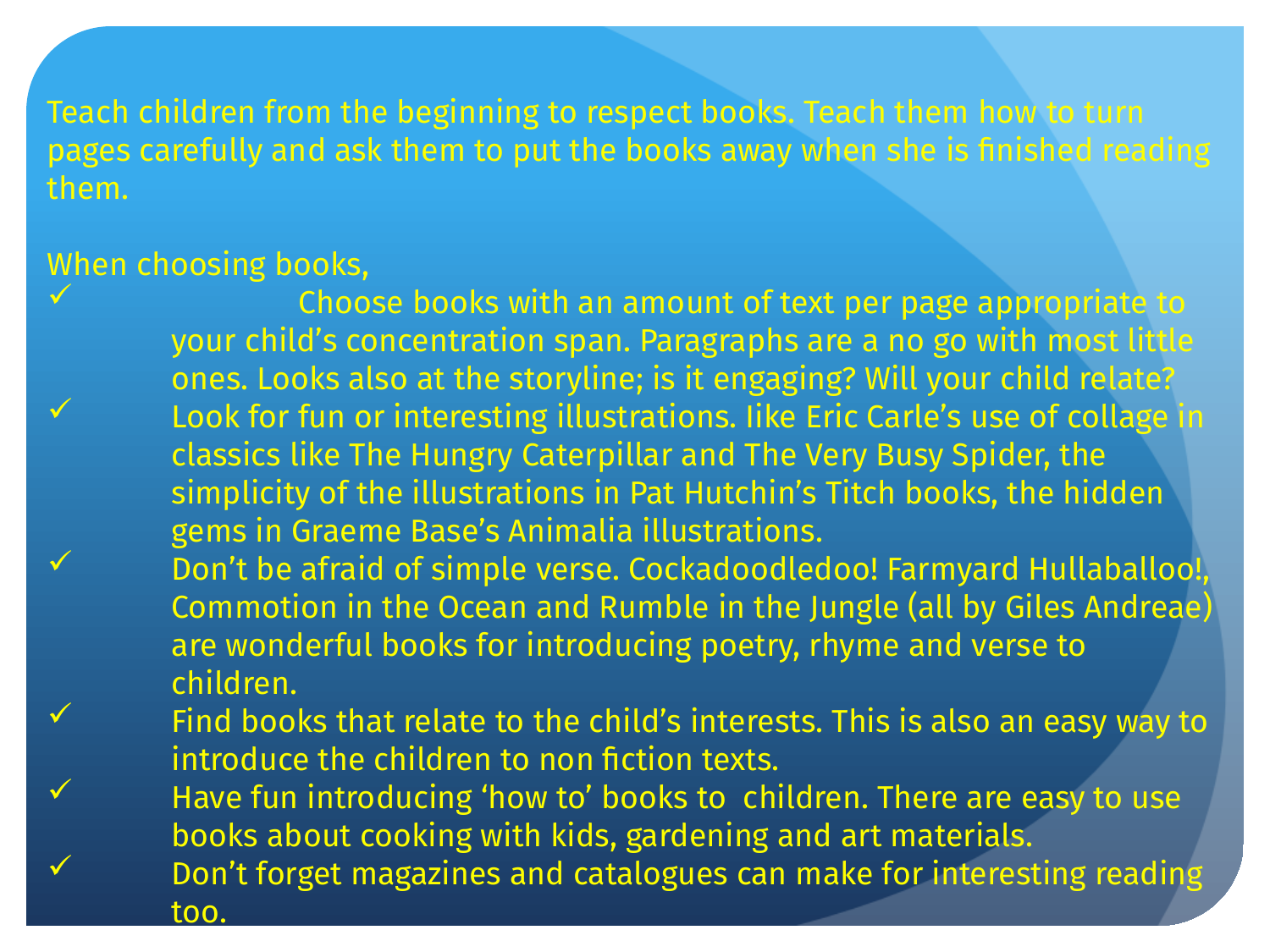

Teach children from the beginning to respect books. Teach them how to turn pages carefully and ask them to put the books away when she is finished reading them.

When choosing books,
	Choose books with an amount of text per page appropriate to your child’s concentration span. Paragraphs are a no go with most little ones. Looks also at the storyline; is it engaging? Will your child relate?
Look for fun or interesting illustrations. Iike Eric Carle’s use of collage in classics like The Hungry Caterpillar and The Very Busy Spider, the simplicity of the illustrations in Pat Hutchin’s Titch books, the hidden gems in Graeme Base’s Animalia illustrations.
Don’t be afraid of simple verse. Cockadoodledoo! Farmyard Hullaballoo!, Commotion in the Ocean and Rumble in the Jungle (all by Giles Andreae) are wonderful books for introducing poetry, rhyme and verse to children.
Find books that relate to the child’s interests. This is also an easy way to introduce the children to non fiction texts.
Have fun introducing ‘how to’ books to  children. There are easy to use books about cooking with kids, gardening and art materials.
Don’t forget magazines and catalogues can make for interesting reading too.